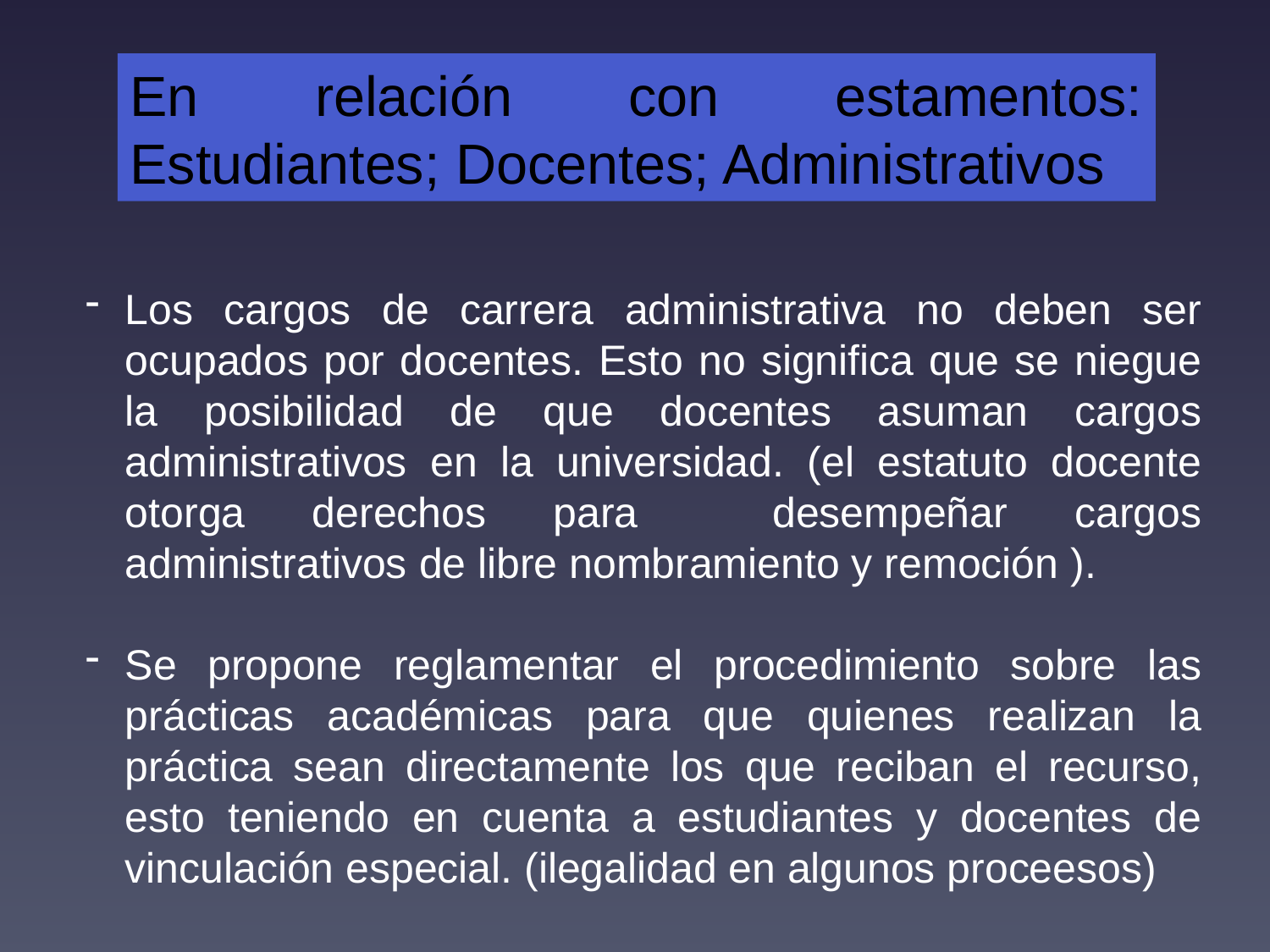

En relación con estamentos: Estudiantes; Docentes; Administrativos
Los cargos de carrera administrativa no deben ser ocupados por docentes. Esto no significa que se niegue la posibilidad de que docentes asuman cargos administrativos en la universidad. (el estatuto docente otorga derechos para  desempeñar cargos administrativos de libre nombramiento y remoción ).

Se propone reglamentar el procedimiento sobre las prácticas académicas para que quienes realizan la práctica sean directamente los que reciban el recurso, esto teniendo en cuenta a estudiantes y docentes de vinculación especial. (ilegalidad en algunos proceesos)